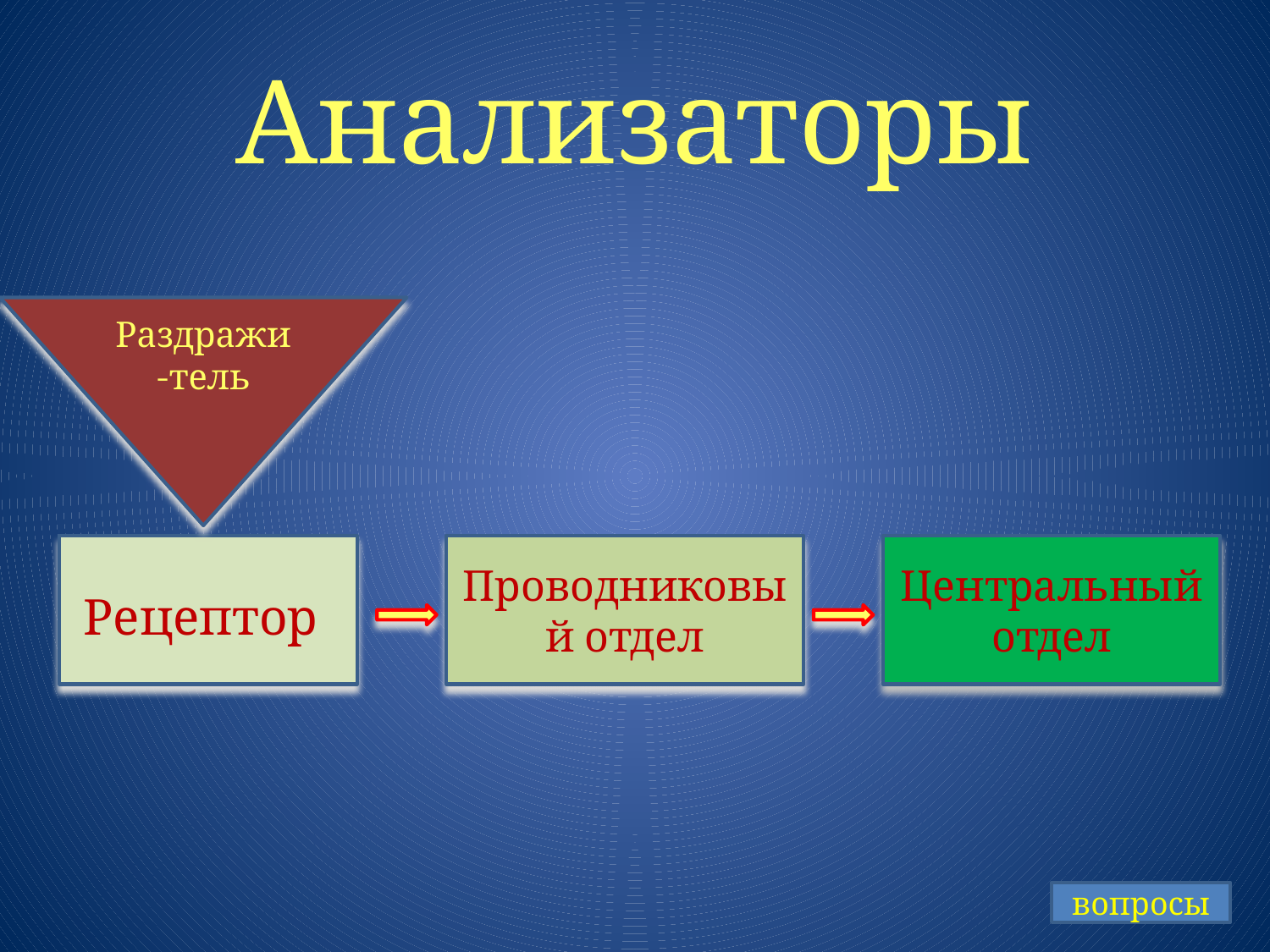

# Анализаторы
Раздражи-тель
Рецептор
Проводниковый отдел
Центральный отдел

вопросы